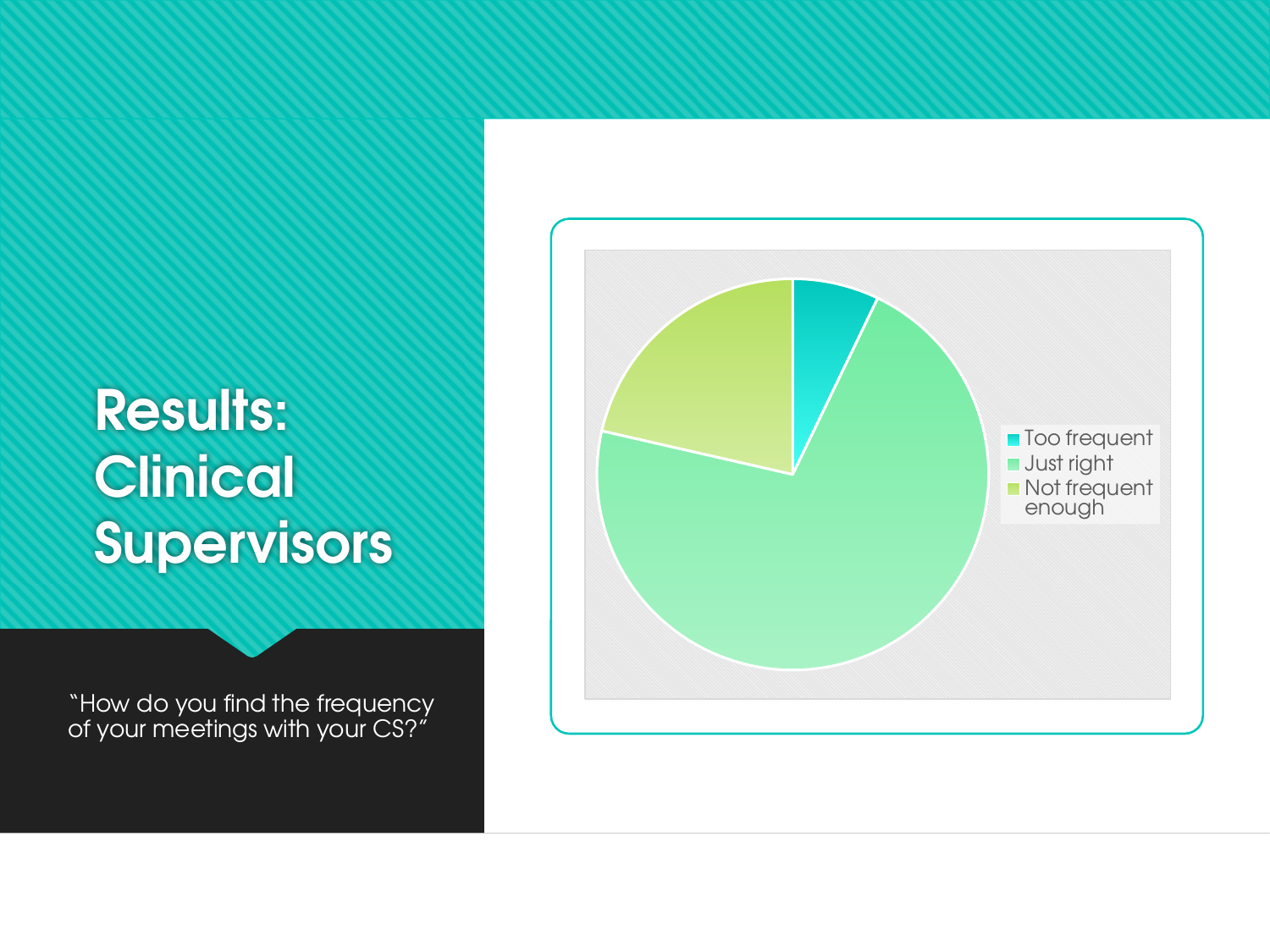

# Results: Clinical Supervisors

### Chart

| Category | Sales |
|---|---|
| Too frequent | 1.0 |
| Just right | 10.0 |
| Not frequent enough | 3.0 |
“How do you find the frequency of your meetings with your CS?”